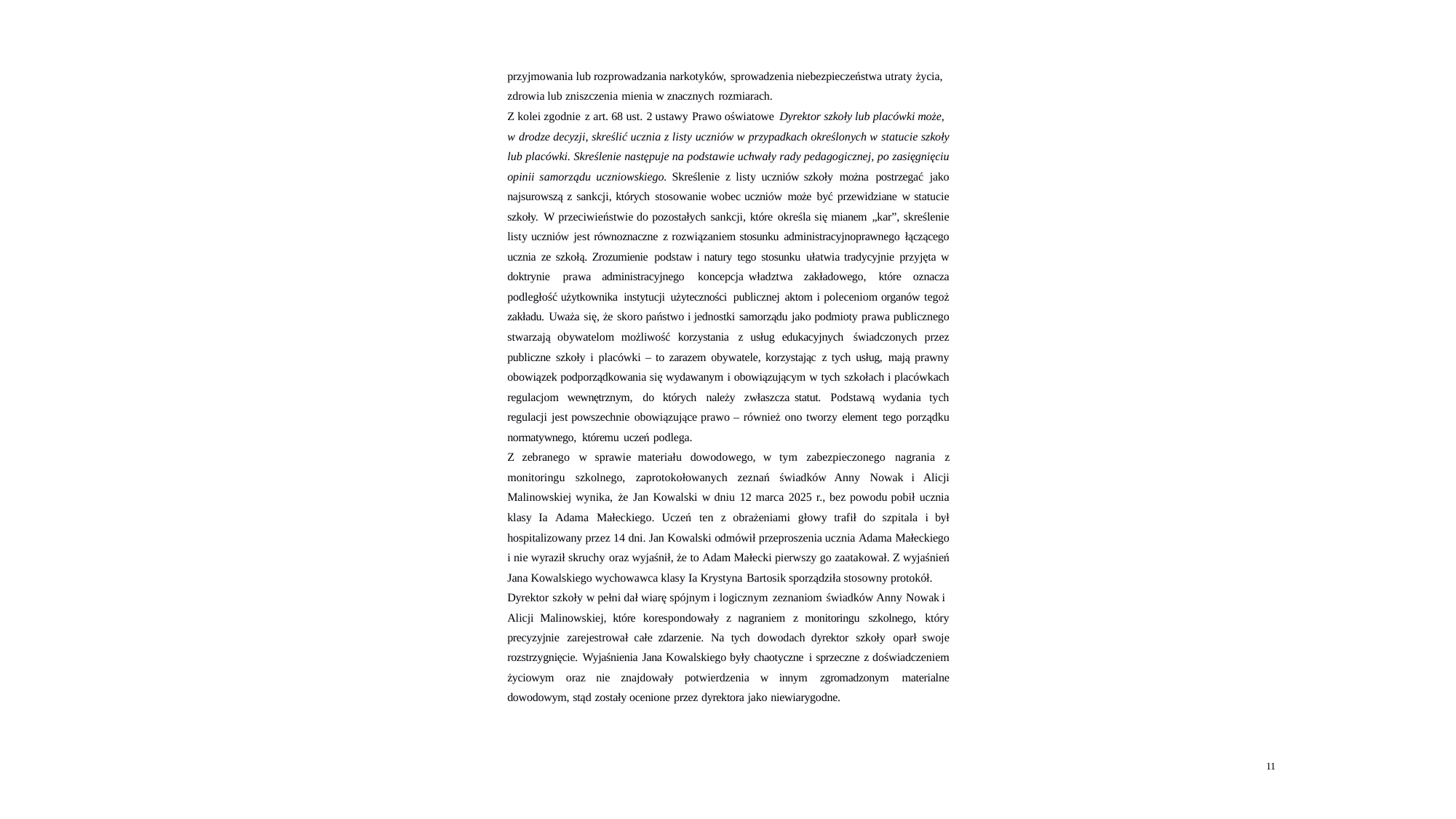

przyjmowania lub rozprowadzania narkotyków, sprowadzenia niebezpieczeństwa utraty życia,
zdrowia lub zniszczenia mienia w znacznych rozmiarach.
Z kolei zgodnie z art. 68 ust. 2 ustawy Prawo oświatowe Dyrektor szkoły lub placówki może,
w drodze decyzji, skreślić ucznia z listy uczniów w przypadkach określonych w statucie szkoły lub placówki. Skreślenie następuje na podstawie uchwały rady pedagogicznej, po zasięgnięciu opinii samorządu uczniowskiego. Skreślenie z listy uczniów szkoły można postrzegać jako najsurowszą z sankcji, których stosowanie wobec uczniów może być przewidziane w statucie szkoły. W przeciwieństwie do pozostałych sankcji, które określa się mianem „kar”, skreślenie listy uczniów jest równoznaczne z rozwiązaniem stosunku administracyjnoprawnego łączącego ucznia ze szkołą. Zrozumienie podstaw i natury tego stosunku ułatwia tradycyjnie przyjęta w doktrynie prawa administracyjnego koncepcja władztwa zakładowego, które oznacza podległość użytkownika instytucji użyteczności publicznej aktom i poleceniom organów tegoż zakładu. Uważa się, że skoro państwo i jednostki samorządu jako podmioty prawa publicznego stwarzają obywatelom możliwość korzystania z usług edukacyjnych świadczonych przez publiczne szkoły i placówki – to zarazem obywatele, korzystając z tych usług, mają prawny obowiązek podporządkowania się wydawanym i obowiązującym w tych szkołach i placówkach regulacjom wewnętrznym, do których należy zwłaszcza statut. Podstawą wydania tych regulacji jest powszechnie obowiązujące prawo – również ono tworzy element tego porządku normatywnego, któremu uczeń podlega.
Z zebranego  w sprawie materiału  dowodowego, w tym  zabezpieczonego  nagrania  z monitoringu  szkolnego,  zaprotokołowanych  zeznań  świadków Anny  Nowak i  Alicji Malinowskiej wynika, że Jan Kowalski w dniu 12 marca 2025 r., bez powodu pobił ucznia klasy Ia Adama Małeckiego. Uczeń ten z obrażeniami głowy trafił do szpitala i był hospitalizowany przez 14 dni. Jan Kowalski odmówił przeproszenia ucznia Adama Małeckiego i nie wyraził skruchy oraz wyjaśnił, że to Adam Małecki pierwszy go zaatakował. Z wyjaśnień Jana Kowalskiego wychowawca klasy Ia Krystyna Bartosik sporządziła stosowny protokół.
Dyrektor szkoły w pełni dał wiarę spójnym i logicznym zeznaniom świadków Anny Nowak i
Alicji Malinowskiej, które korespondowały z nagraniem z monitoringu szkolnego, który precyzyjnie zarejestrował całe zdarzenie. Na tych dowodach dyrektor szkoły oparł swoje rozstrzygnięcie. Wyjaśnienia Jana Kowalskiego były chaotyczne i sprzeczne z doświadczeniem życiowym oraz nie znajdowały potwierdzenia w innym zgromadzonym materialne dowodowym, stąd zostały ocenione przez dyrektora jako niewiarygodne.
11